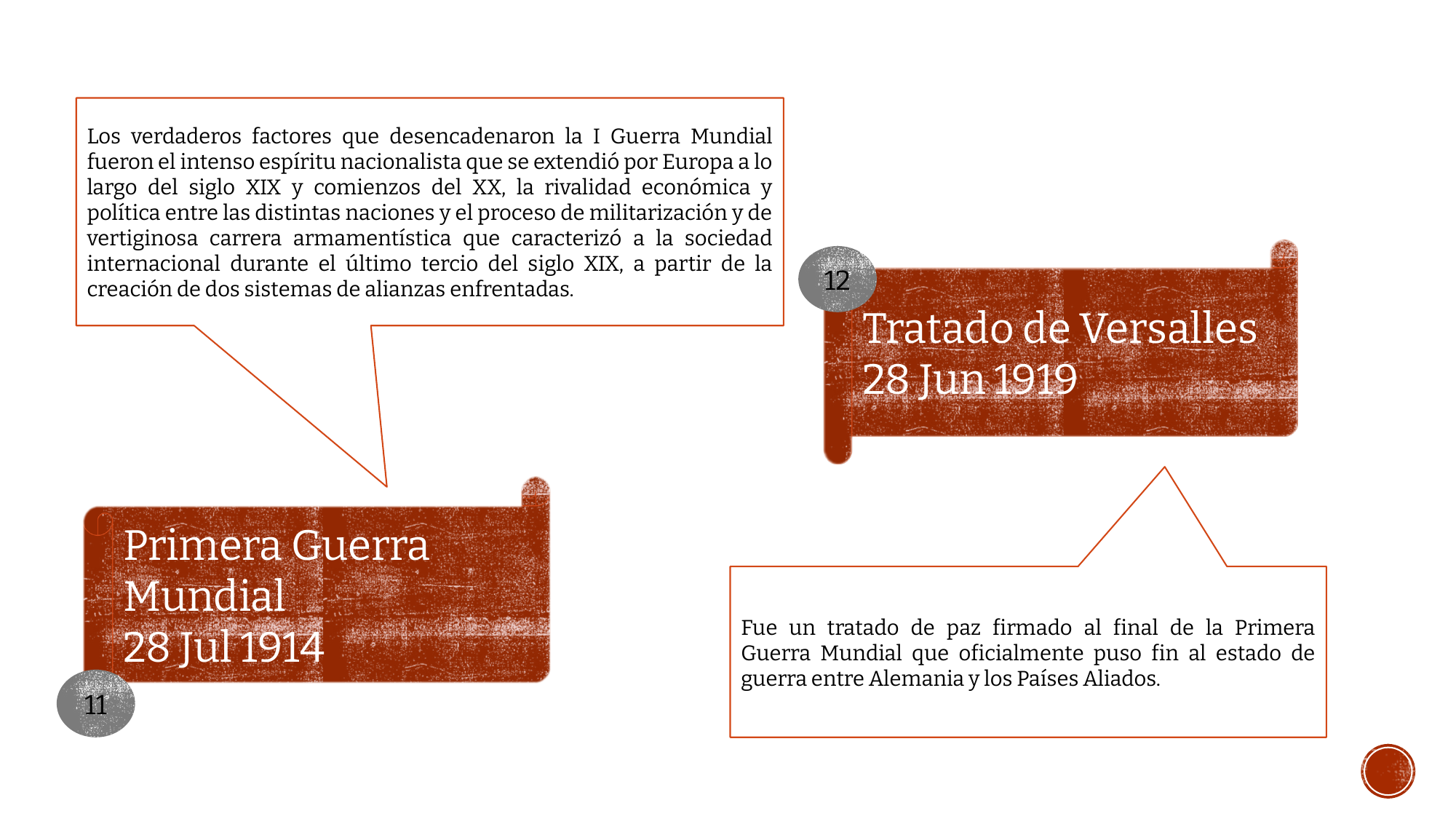

Los verdaderos factores que desencadenaron la I Guerra Mundial fueron el intenso espíritu nacionalista que se extendió por Europa a lo largo del siglo XIX y comienzos del XX, la rivalidad económica y política entre las distintas naciones y el proceso de militarización y de vertiginosa carrera armamentística que caracterizó a la sociedad internacional durante el último tercio del siglo XIX, a partir de la creación de dos sistemas de alianzas enfrentadas.
Tratado de Versalles
28 Jun 1919
12
Primera Guerra Mundial
28 Jul 1914
Fue un tratado de paz firmado al final de la Primera Guerra Mundial que oficialmente puso fin al estado de guerra entre Alemania y los Países Aliados.
11